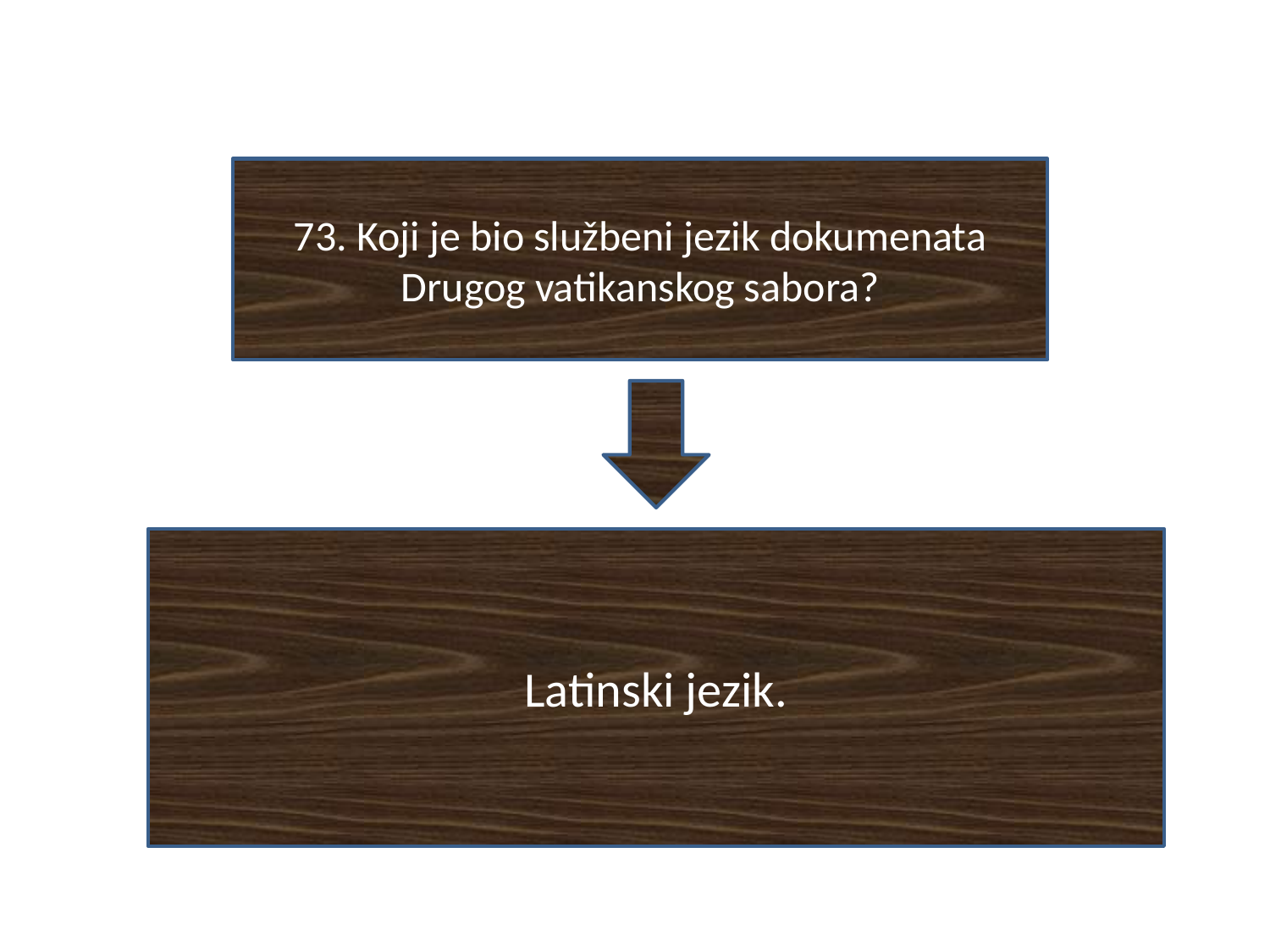

#
73. Koji je bio službeni jezik dokumenata Drugog vatikanskog sabora?

Latinski jezik.